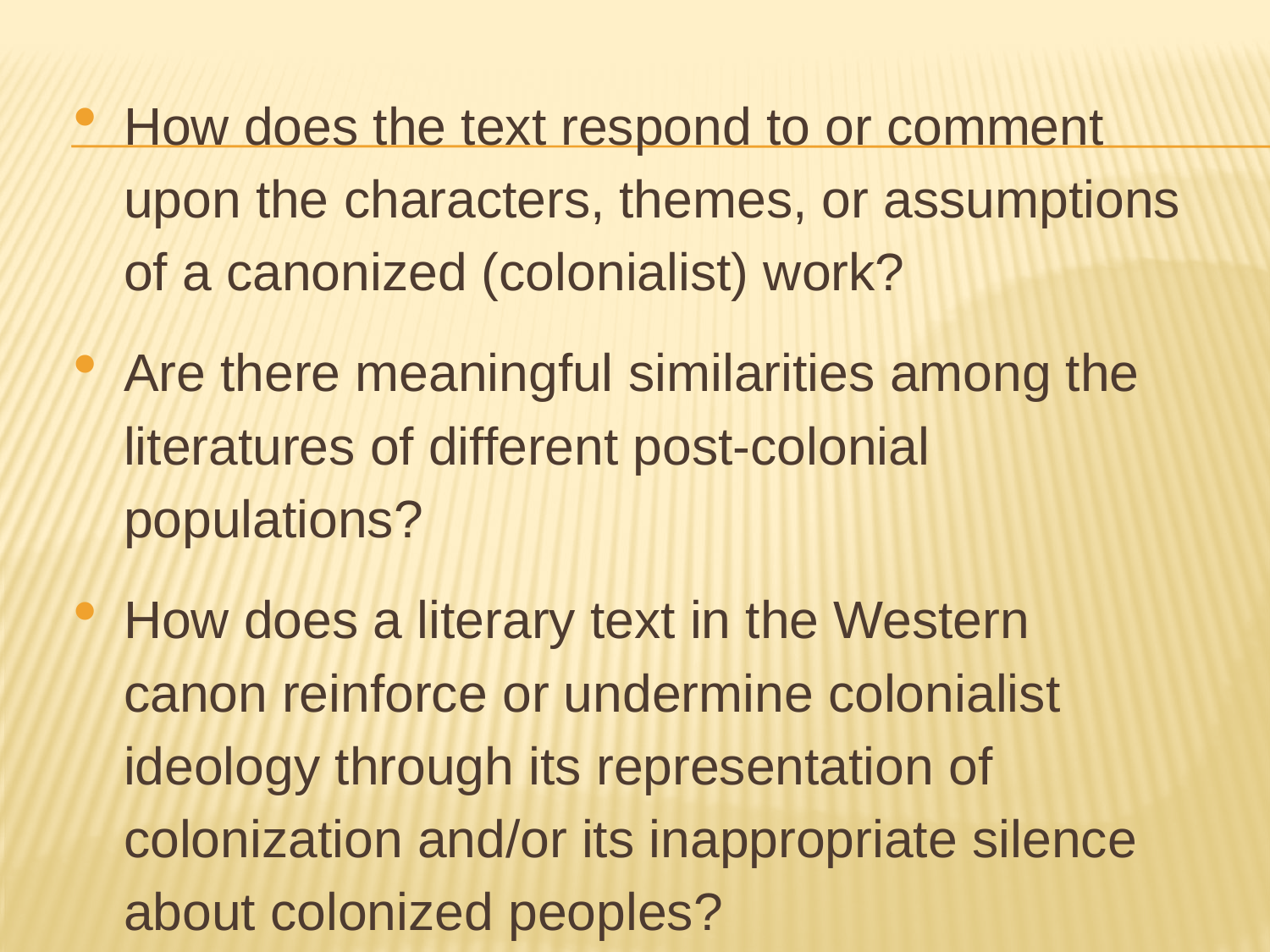

How does the text respond to or comment upon the characters, themes, or assumptions of a canonized (colonialist) work?
Are there meaningful similarities among the literatures of different post-colonial populations?
How does a literary text in the Western canon reinforce or undermine colonialist ideology through its representation of colonization and/or its inappropriate silence about colonized peoples?